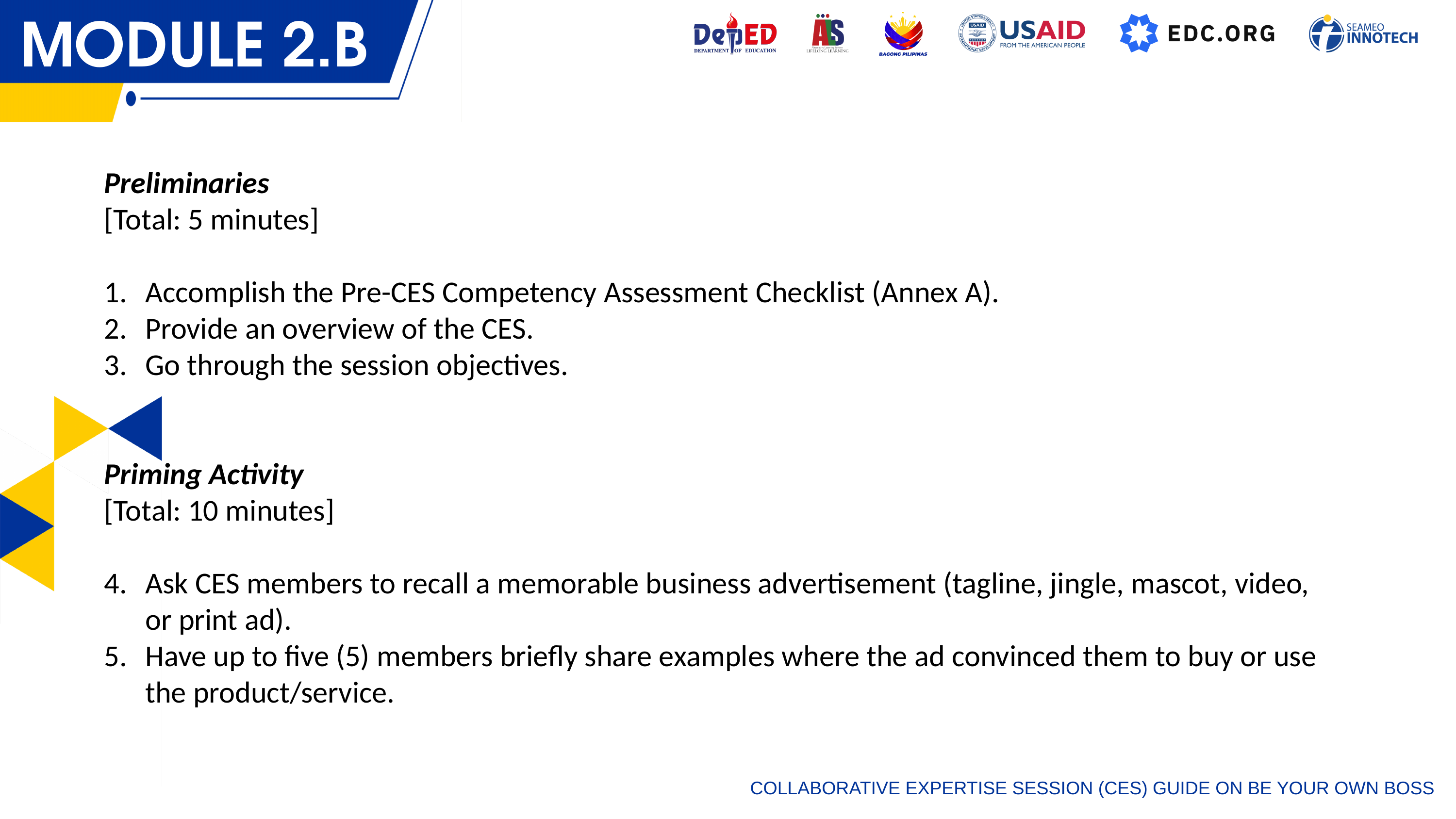

MODULE 2.B

OVERVIEW
Preliminaries
[Total: 5 minutes]

Accomplish the Pre-CES Competency Assessment Checklist (Annex A).
Provide an overview of the CES.
Go through the session objectives.

Priming Activity
[Total: 10 minutes]

Ask CES members to recall a memorable business advertisement (tagline, jingle, mascot, video, or print ad).
Have up to five (5) members briefly share examples where the ad convinced them to buy or use the product/service.

COLLABORATIVE EXPERTISE SESSION (CES) GUIDE ON BE YOUR OWN BOSS